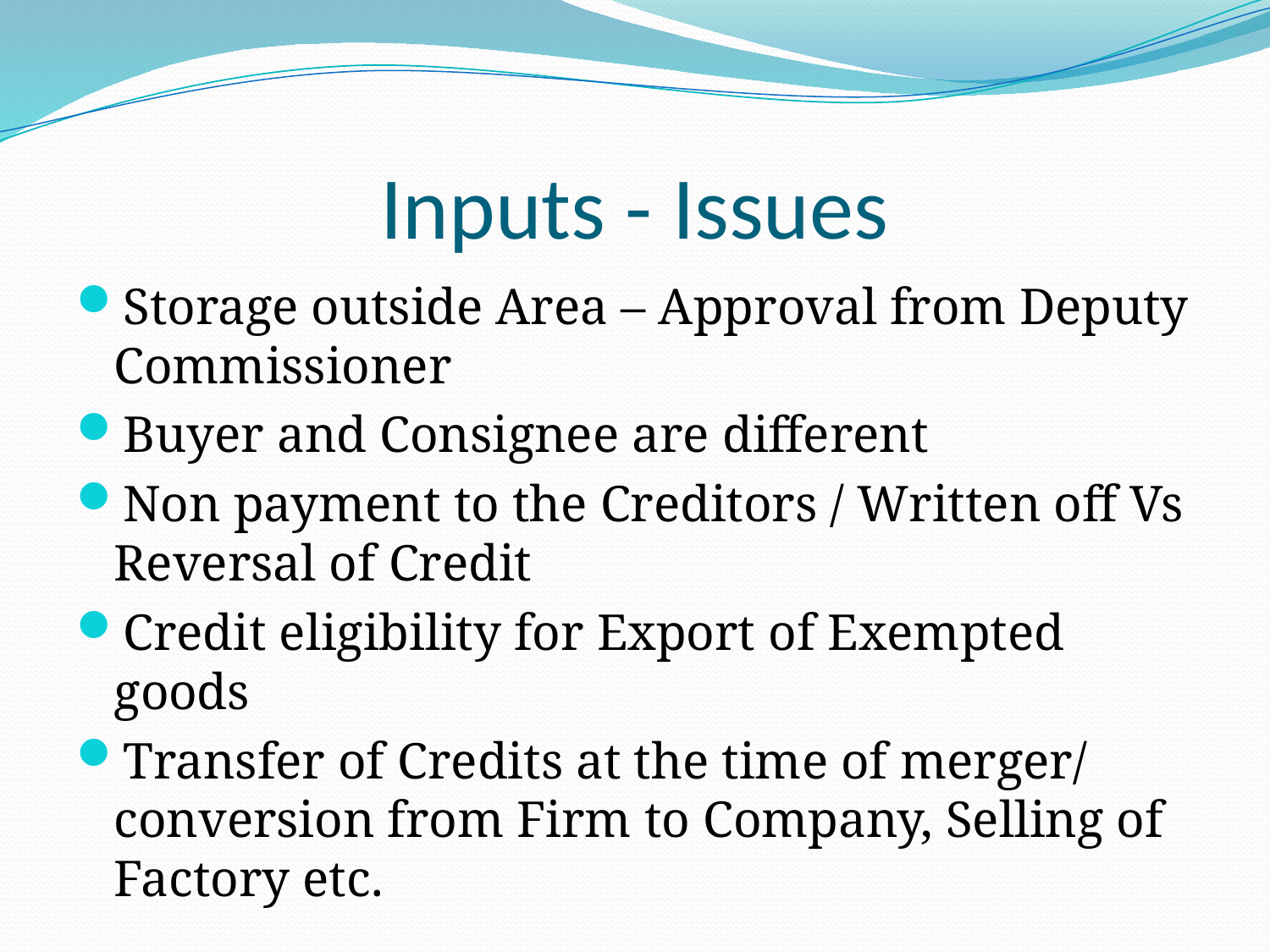

# Inputs - Issues
Storage outside Area – Approval from Deputy Commissioner
Buyer and Consignee are different
Non payment to the Creditors / Written off Vs Reversal of Credit
Credit eligibility for Export of Exempted goods
Transfer of Credits at the time of merger/ conversion from Firm to Company, Selling of Factory etc.